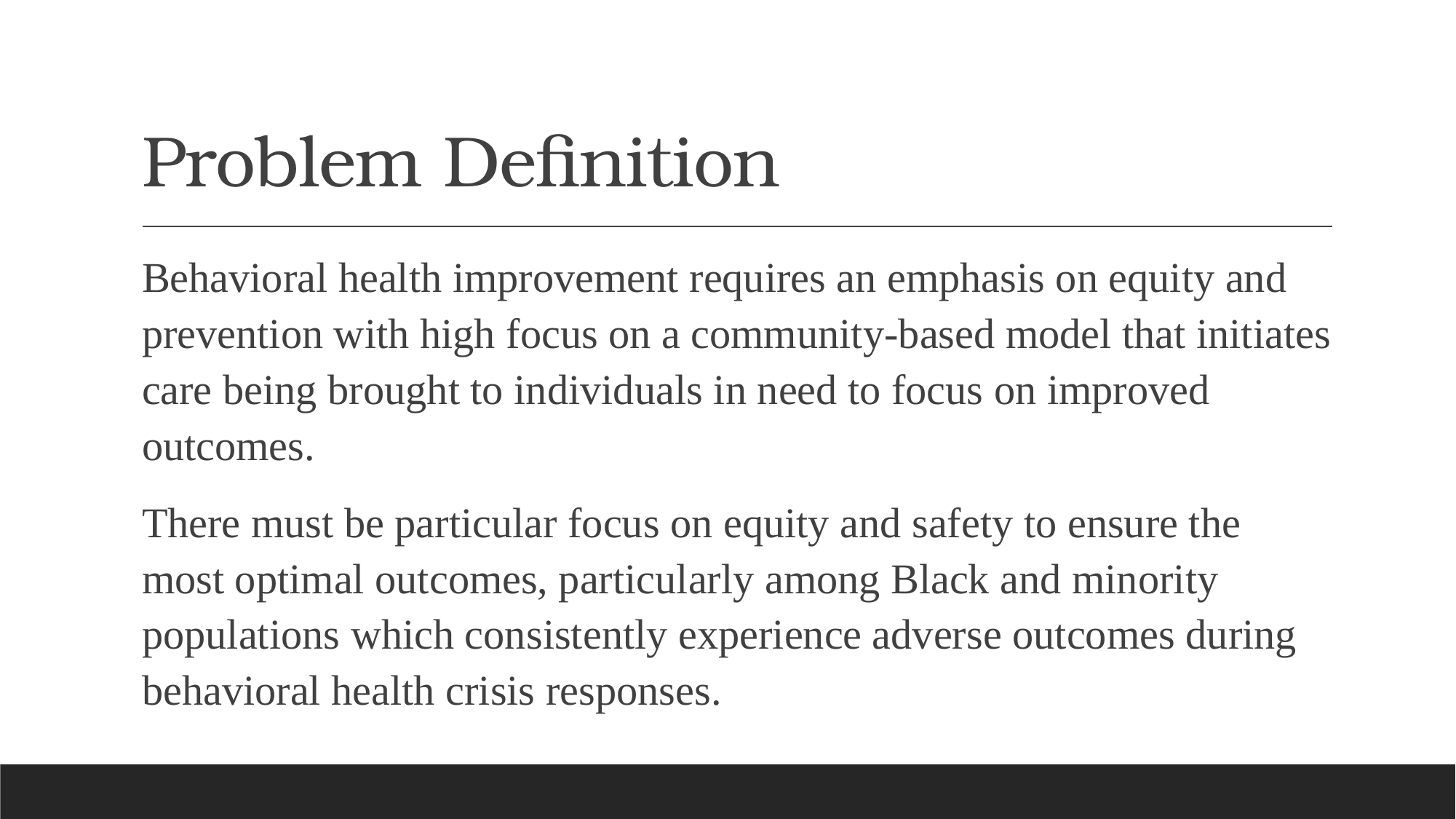

# Problem Definition
Behavioral health improvement requires an emphasis on equity and prevention with high focus on a community-based model that initiates care being brought to individuals in need to focus on improved outcomes.
There must be particular focus on equity and safety to ensure the most optimal outcomes, particularly among Black and minority populations which consistently experience adverse outcomes during behavioral health crisis responses.